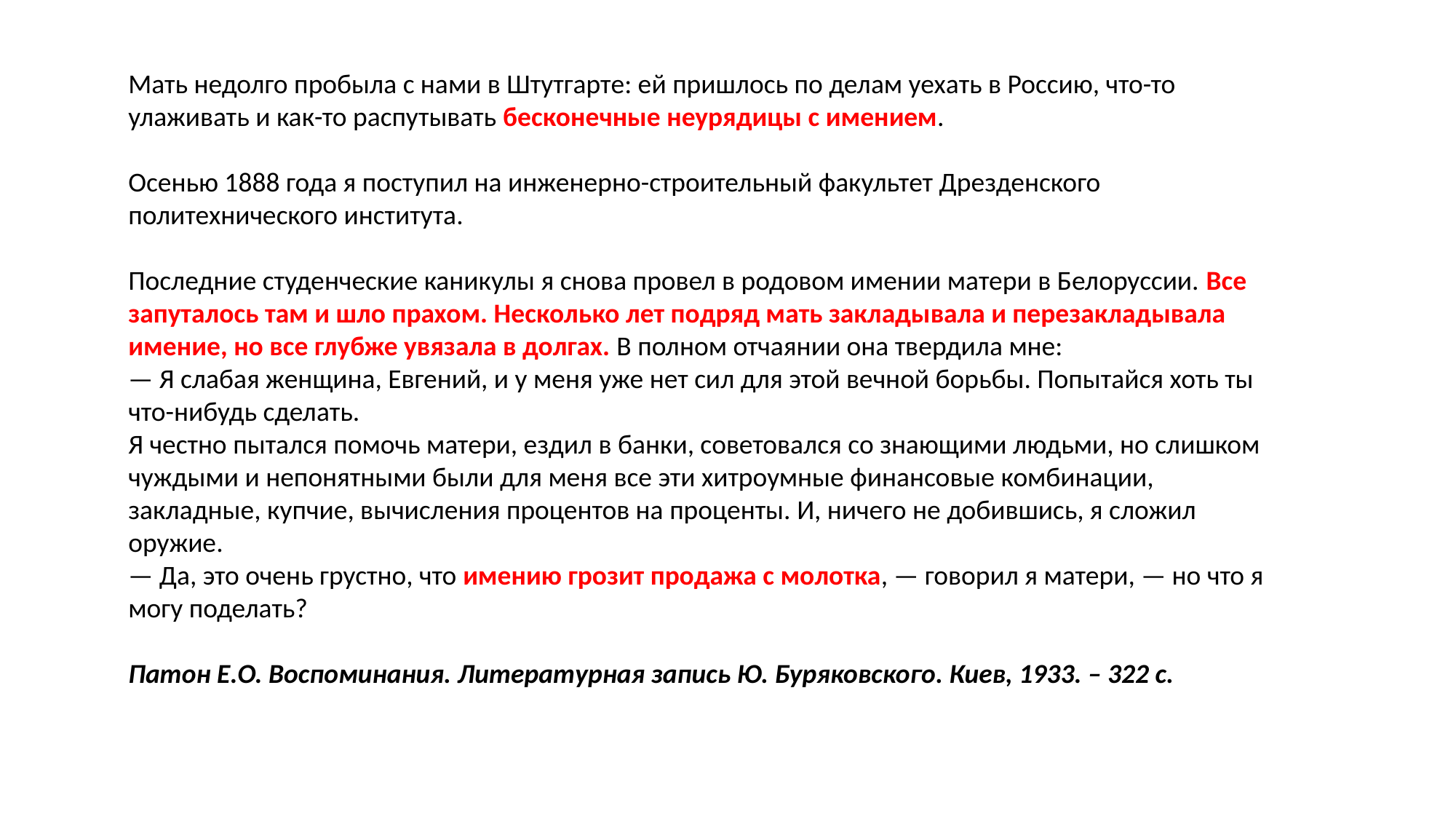

Мать недолго пробыла с нами в Штутгарте: ей пришлось по делам уехать в Россию, что-то улаживать и как-то распутывать бесконечные неурядицы с имением.

Осенью 1888 года я поступил на инженерно-строительный факультет Дрезденского политехнического института.

Последние студенческие каникулы я снова провел в родовом имении матери в Белоруссии. Все запуталось там и шло прахом. Несколько лет подряд мать закладывала и перезакладывала имение, но все глубже увязала в долгах. В полном отчаянии она твердила мне:
— Я слабая женщина, Евгений, и у меня уже нет сил для этой вечной борьбы. Попытайся хоть ты что-нибудь сделать.
Я честно пытался помочь матери, ездил в банки, советовался со знающими людьми, но слишком чуждыми и непонятными были для меня все эти хитроумные финансовые комбинации, закладные, купчие, вычисления процентов на проценты. И, ничего не добившись, я сложил оружие.
— Да, это очень грустно, что имению грозит продажа с молотка, — говорил я матери, — но что я могу поделать?

Патон Е.О. Воспоминания. Литературная запись Ю. Буряковского. Киев, 1933. – 322 с.